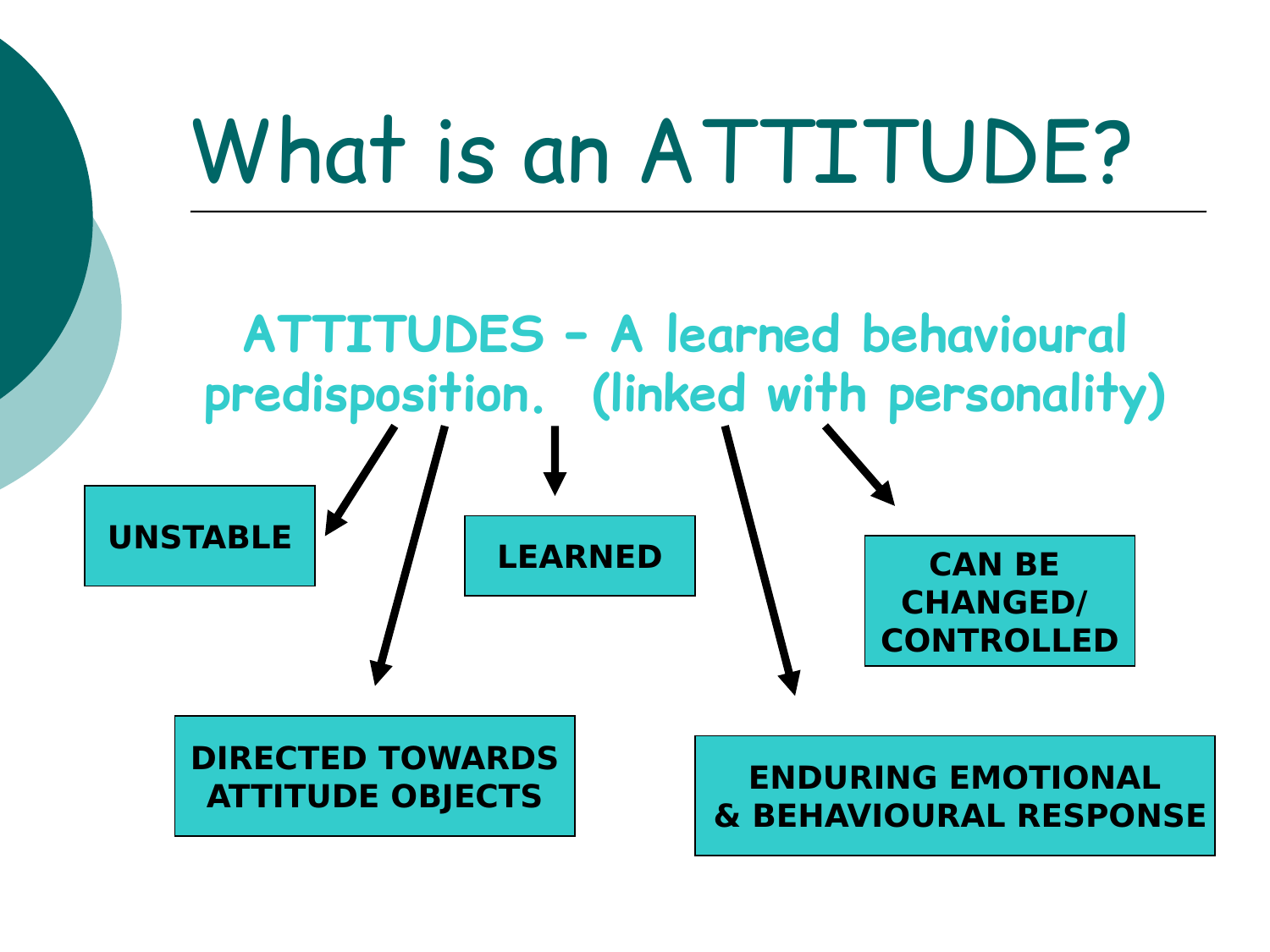

# What is an ATTITUDE?
ATTITUDES – A learned behavioural predisposition.  (linked with personality)

UNSTABLE
LEARNED
CAN BE
CHANGED/
CONTROLLED
DIRECTED TOWARDS
ATTITUDE OBJECTS
ENDURING EMOTIONAL
 & BEHAVIOURAL RESPONSE